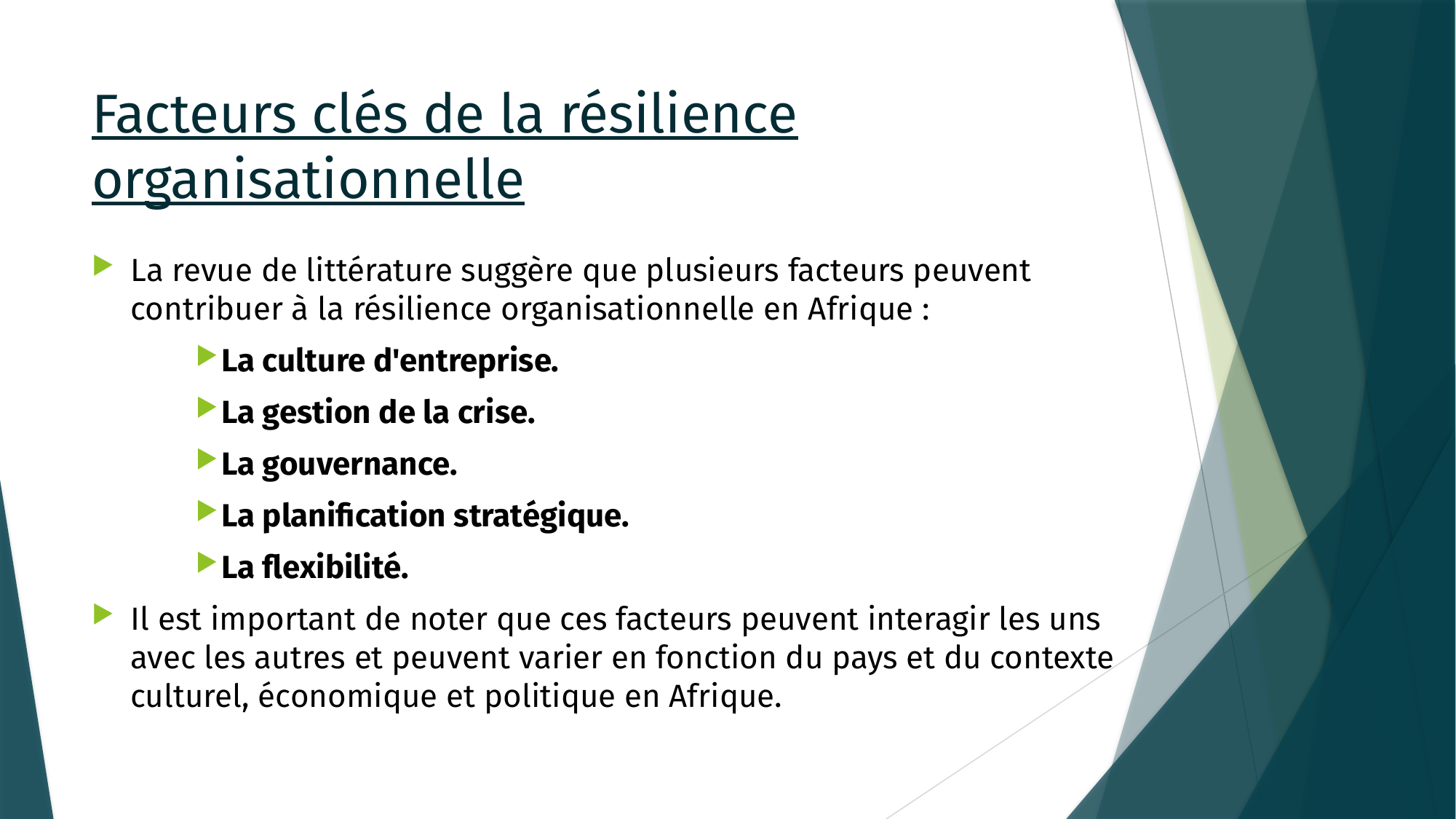

# Facteurs clés de la résilience organisationnelle
La revue de littérature suggère que plusieurs facteurs peuvent contribuer à la résilience organisationnelle en Afrique :
La culture d'entreprise.
La gestion de la crise.
La gouvernance.
La planification stratégique.
La flexibilité.
Il est important de noter que ces facteurs peuvent interagir les uns avec les autres et peuvent varier en fonction du pays et du contexte culturel, économique et politique en Afrique.